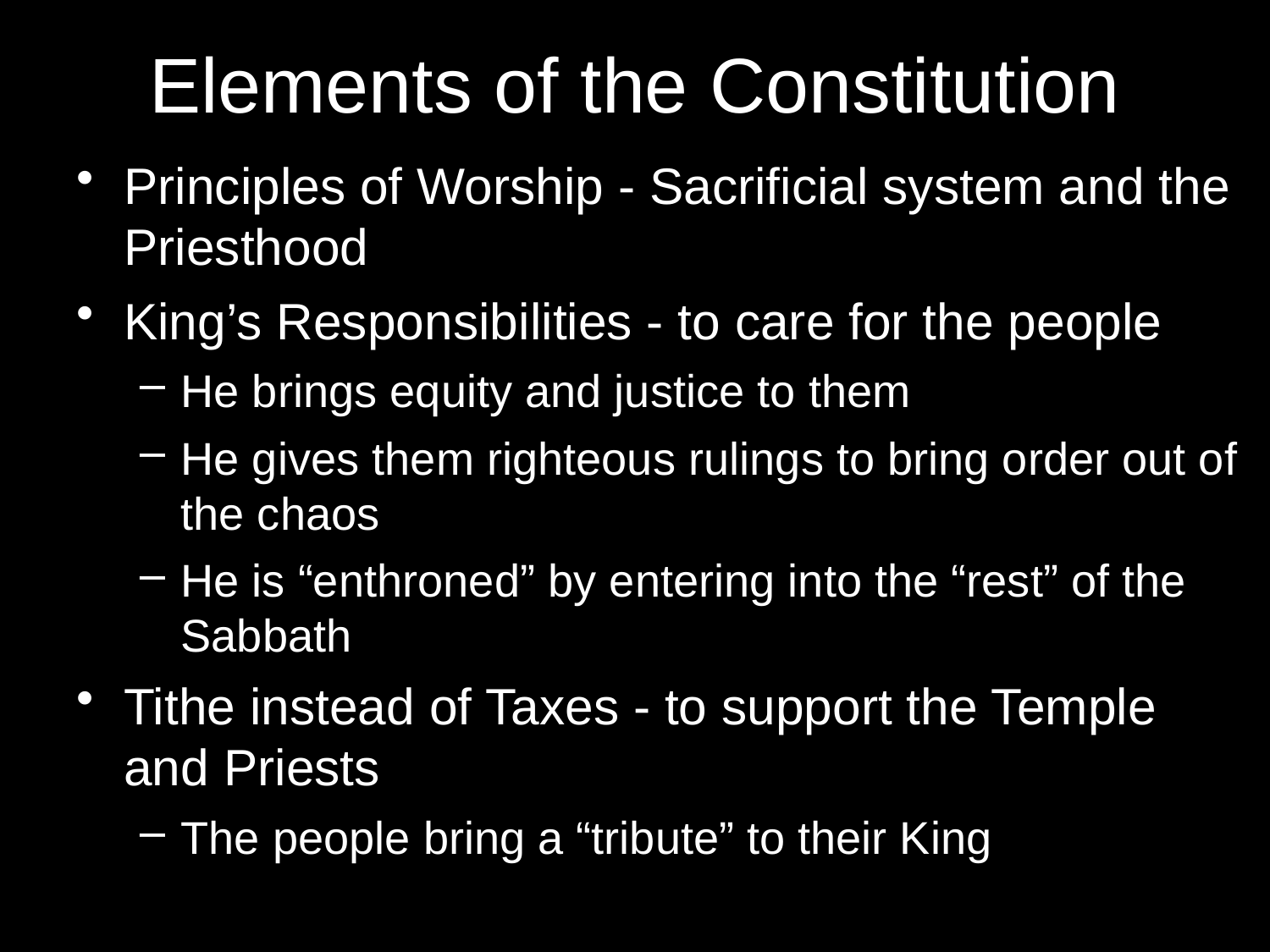

# Elements of the Constitution
Principles of Worship - Sacrificial system and the Priesthood
King’s Responsibilities - to care for the people
He brings equity and justice to them
He gives them righteous rulings to bring order out of the chaos
He is “enthroned” by entering into the “rest” of the Sabbath
Tithe instead of Taxes - to support the Temple and Priests
The people bring a “tribute” to their King
13